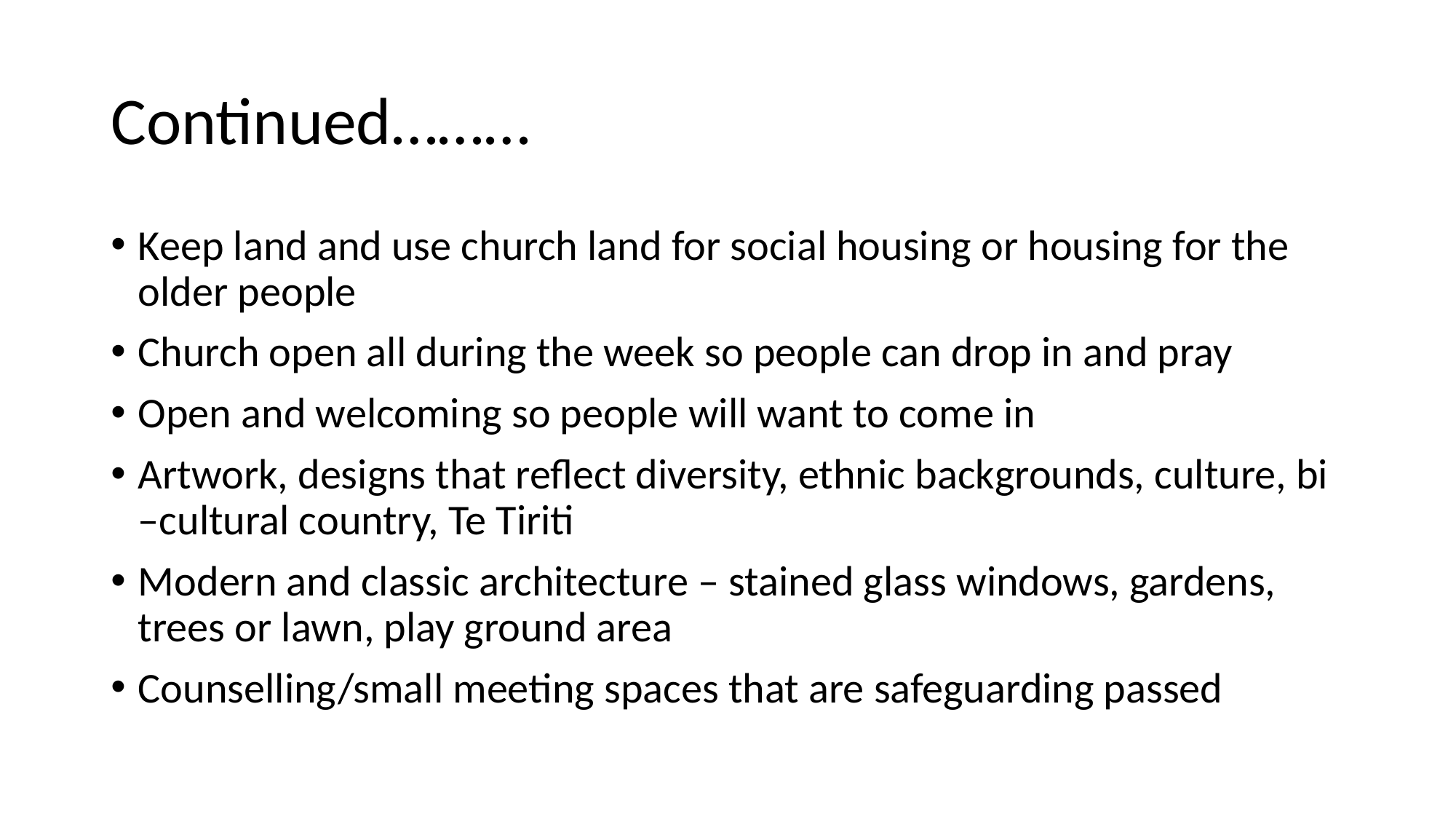

# Continued………
Keep land and use church land for social housing or housing for the older people
Church open all during the week so people can drop in and pray
Open and welcoming so people will want to come in
Artwork, designs that reflect diversity, ethnic backgrounds, culture, bi –cultural country, Te Tiriti
Modern and classic architecture – stained glass windows, gardens, trees or lawn, play ground area
Counselling/small meeting spaces that are safeguarding passed